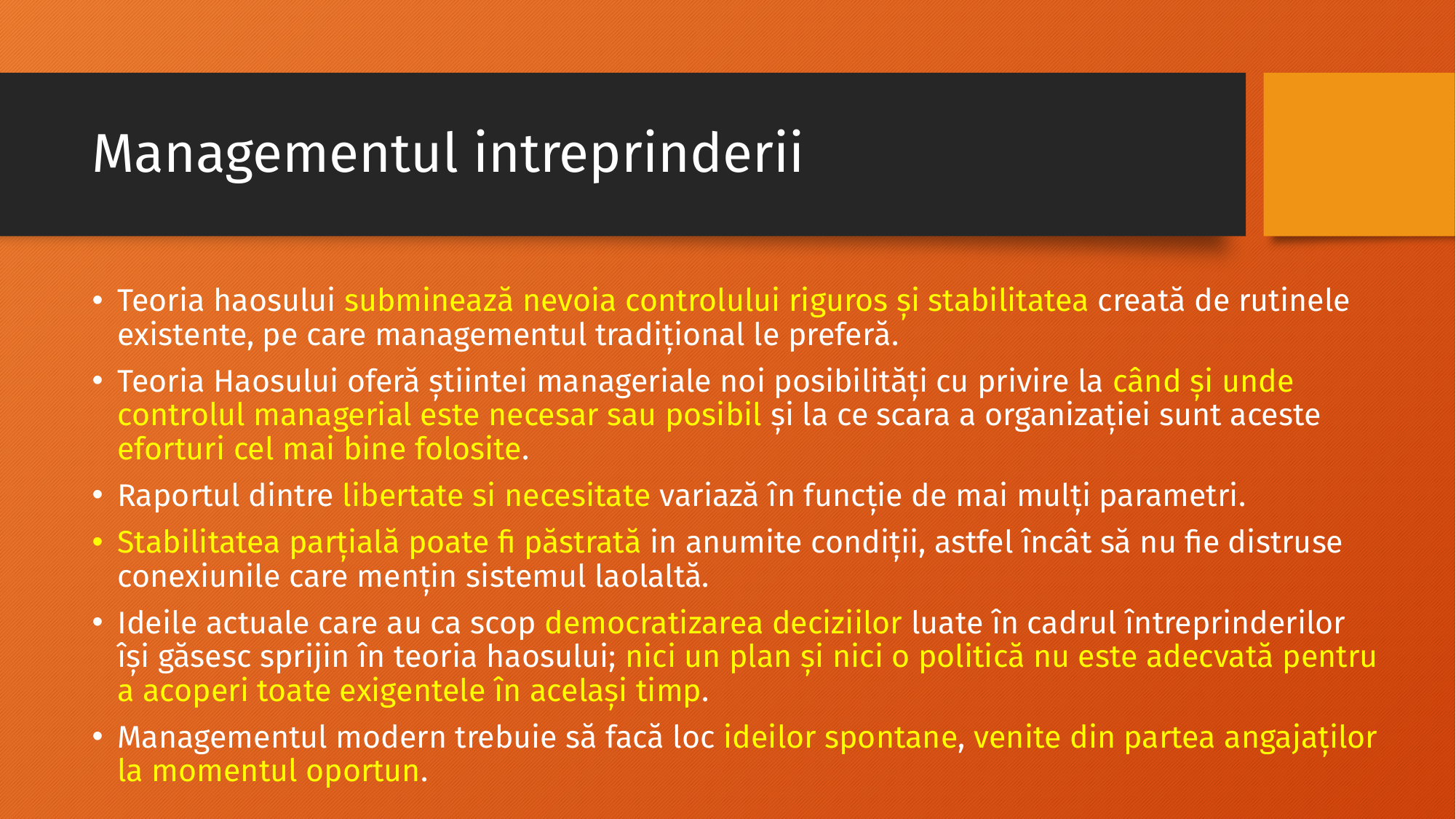

# Managementul intreprinderii
Teoria haosului subminează nevoia controlului riguros și stabilitatea creată de rutinele existente, pe care managementul tradițional le preferă.
Teoria Haosului oferă știintei manageriale noi posibilități cu privire la când și unde controlul managerial este necesar sau posibil și la ce scara a organizației sunt aceste eforturi cel mai bine folosite.
Raportul dintre libertate si necesitate variază în funcție de mai mulți parametri.
Stabilitatea parțială poate fi păstrată in anumite condiții, astfel încât să nu fie distruse conexiunile care mențin sistemul laolaltă.
Ideile actuale care au ca scop democratizarea deciziilor luate în cadrul întreprinderilor își găsesc sprijin în teoria haosului; nici un plan și nici o politică nu este adecvată pentru a acoperi toate exigentele în același timp.
Managementul modern trebuie să facă loc ideilor spontane, venite din partea angajaților la momentul oportun.